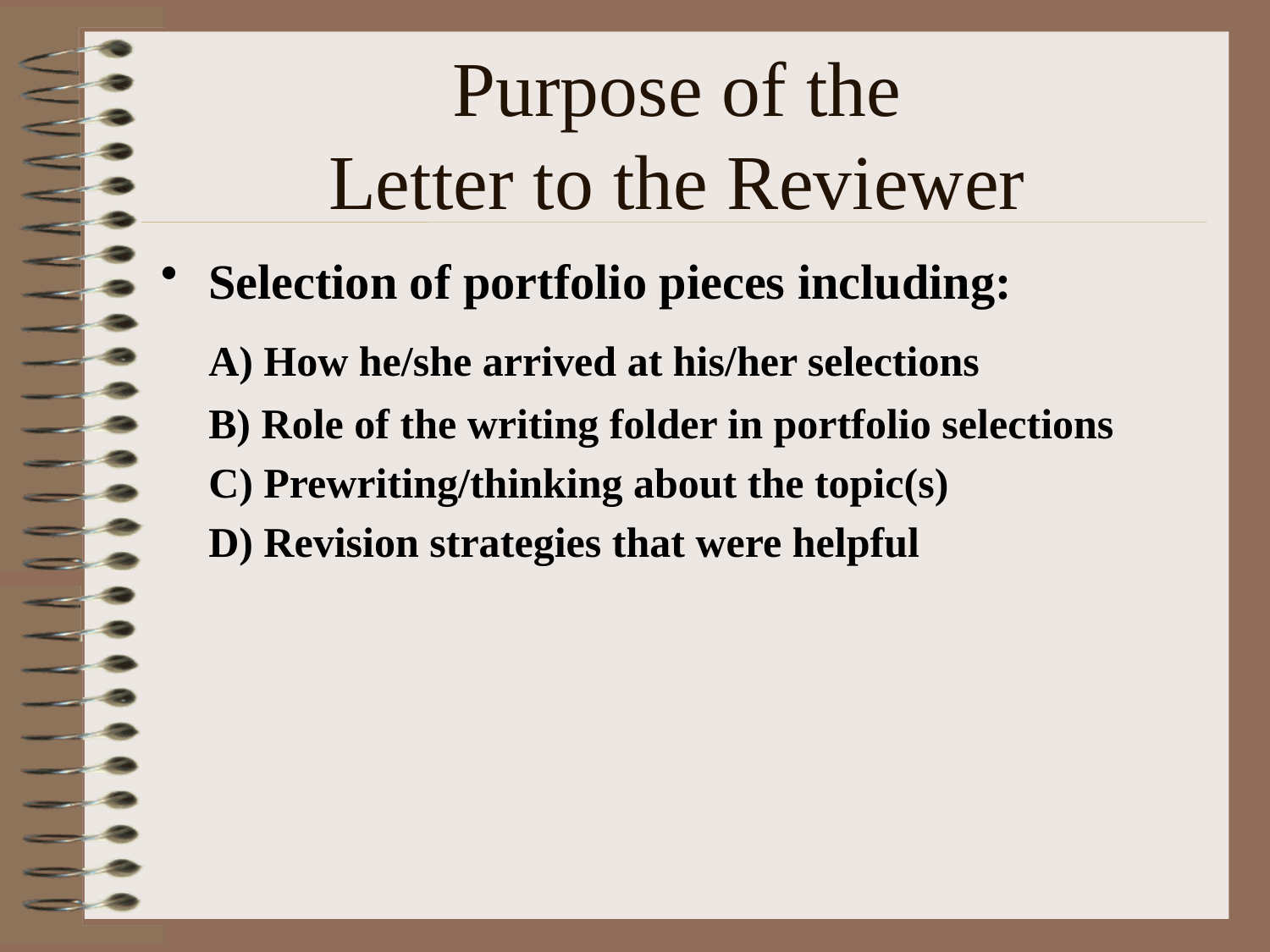

# Purpose of the Letter to the Reviewer
Selection of portfolio pieces including:
	A) How he/she arrived at his/her selections
	B) Role of the writing folder in portfolio selections
	C) Prewriting/thinking about the topic(s)
	D) Revision strategies that were helpful